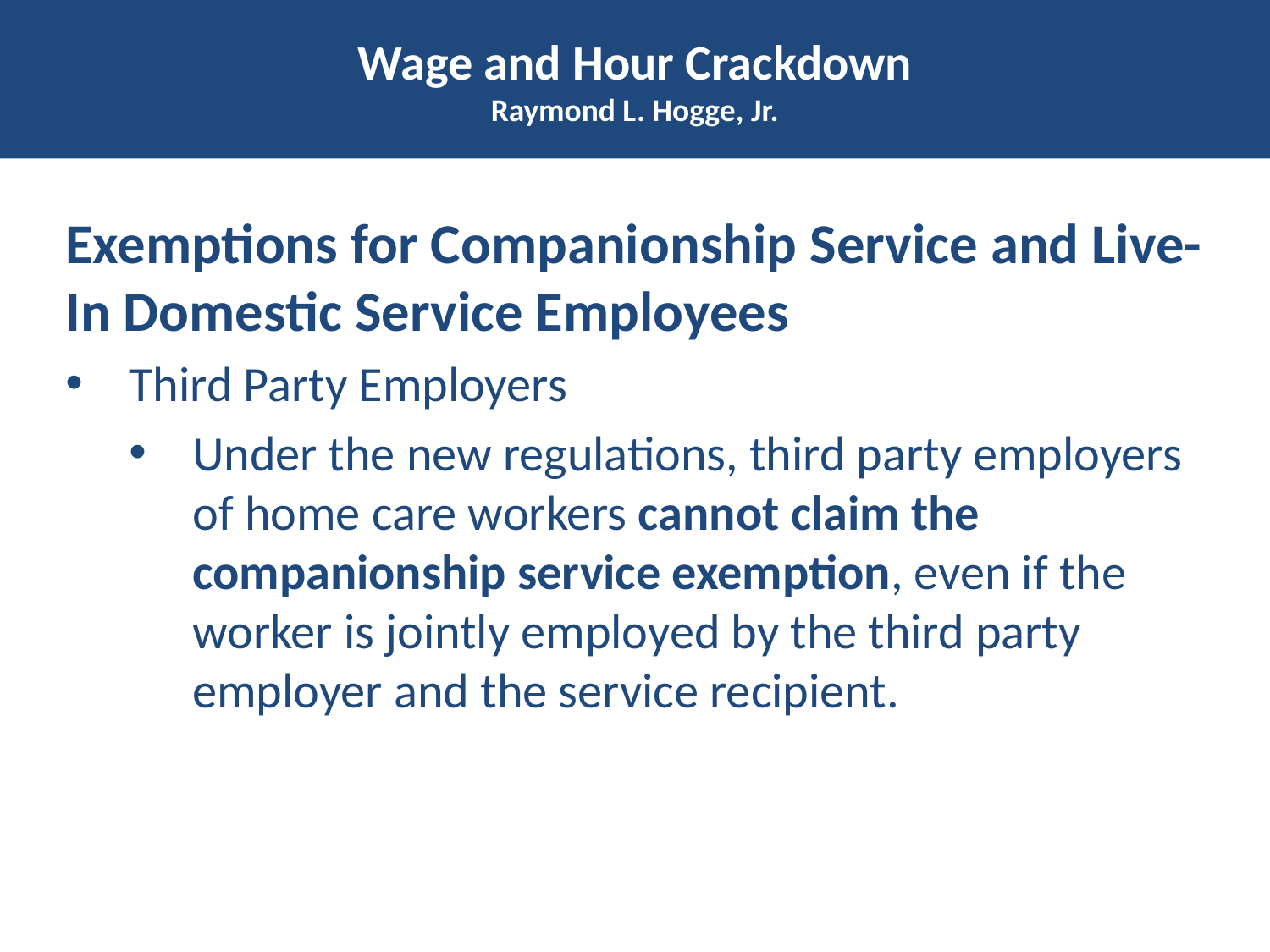

# Wage and Hour Crackdown Raymond L. Hogge, Jr.
Exemptions for Companionship Service and Live-In Domestic Service Employees
Third Party Employers
Under the new regulations, third party employers of home care workers cannot claim the companionship service exemption, even if the worker is jointly employed by the third party employer and the service recipient.